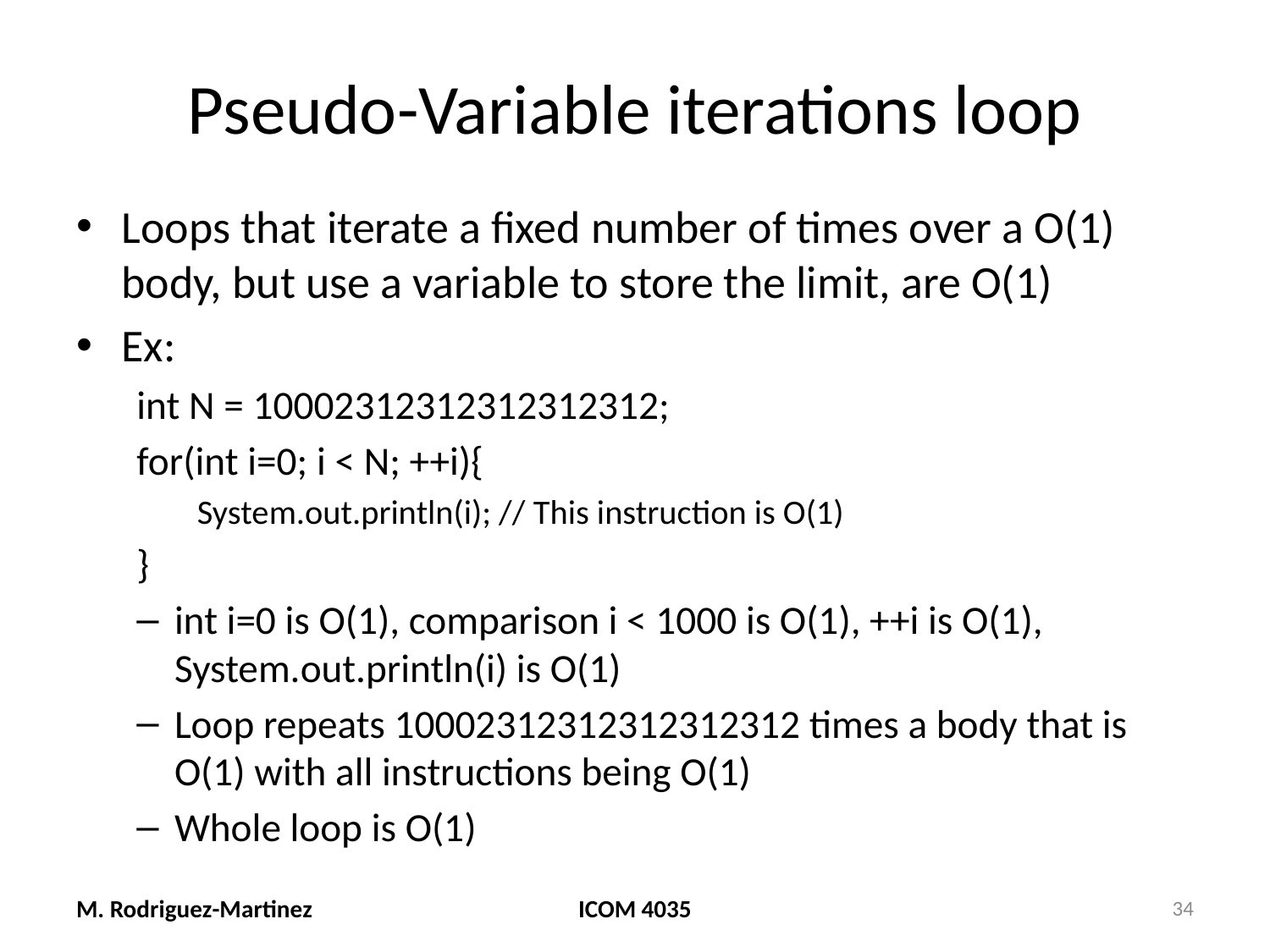

# Pseudo-Variable iterations loop
Loops that iterate a fixed number of times over a O(1) body, but use a variable to store the limit, are O(1)
Ex:
int N = 10002312312312312312;
for(int i=0; i < N; ++i){
System.out.println(i); // This instruction is O(1)
}
int i=0 is O(1), comparison i < 1000 is O(1), ++i is O(1), System.out.println(i) is O(1)
Loop repeats 10002312312312312312 times a body that is O(1) with all instructions being O(1)
Whole loop is O(1)
M. Rodriguez-Martinez
ICOM 4035
34